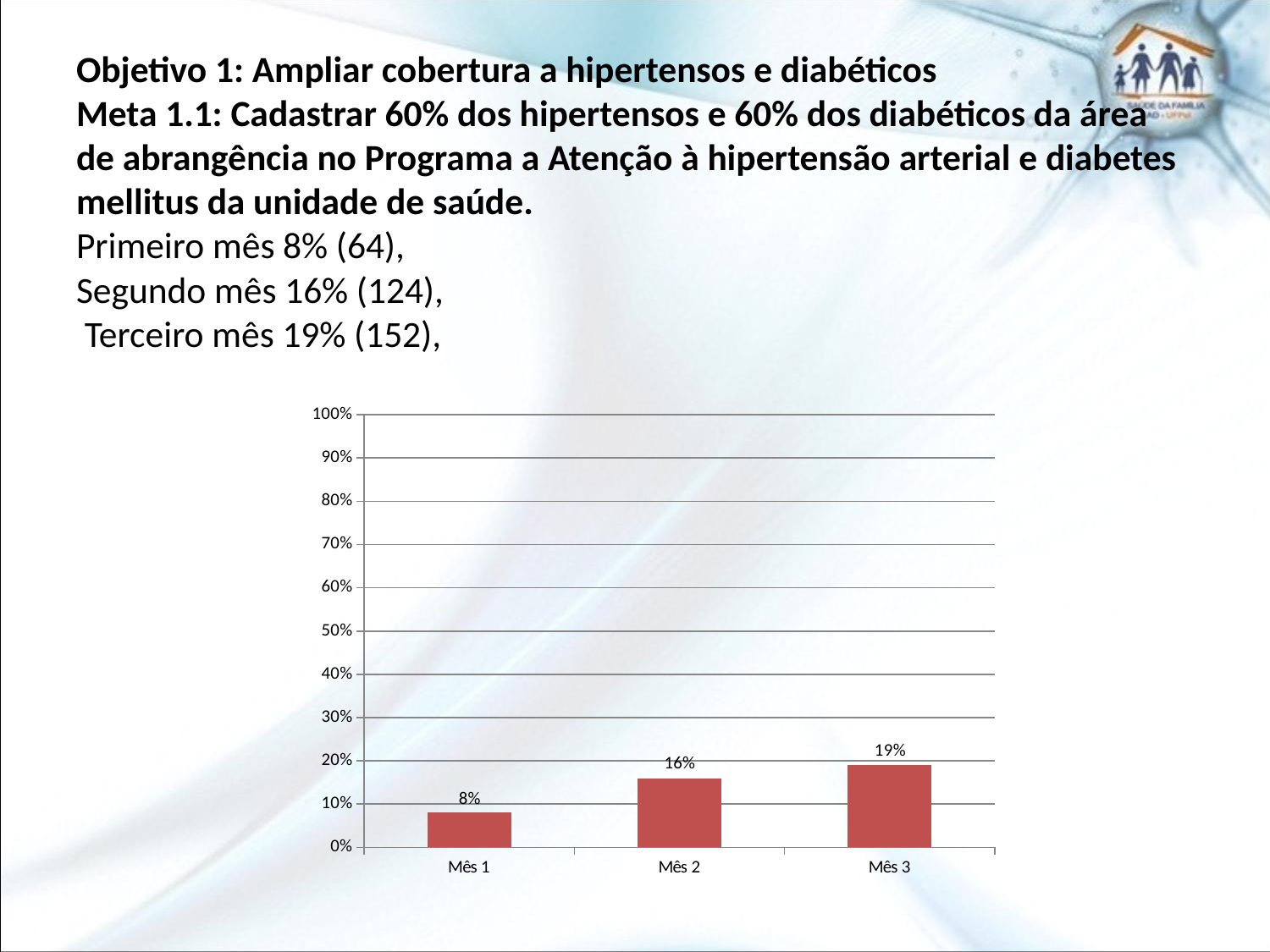

# Objetivo 1: Ampliar cobertura a hipertensos e diabéticos Meta 1.1: Cadastrar 60% dos hipertensos e 60% dos diabéticos da área de abrangência no Programa a Atenção à hipertensão arterial e diabetes mellitus da unidade de saúde. Primeiro mês 8% (64), Segundo mês 16% (124), Terceiro mês 19% (152),

### Chart

| Category |  |
|---|---|
| Mês 1 | 0.08 |
| Mês 2 | 0.16 |
| Mês 3 | 0.19 |